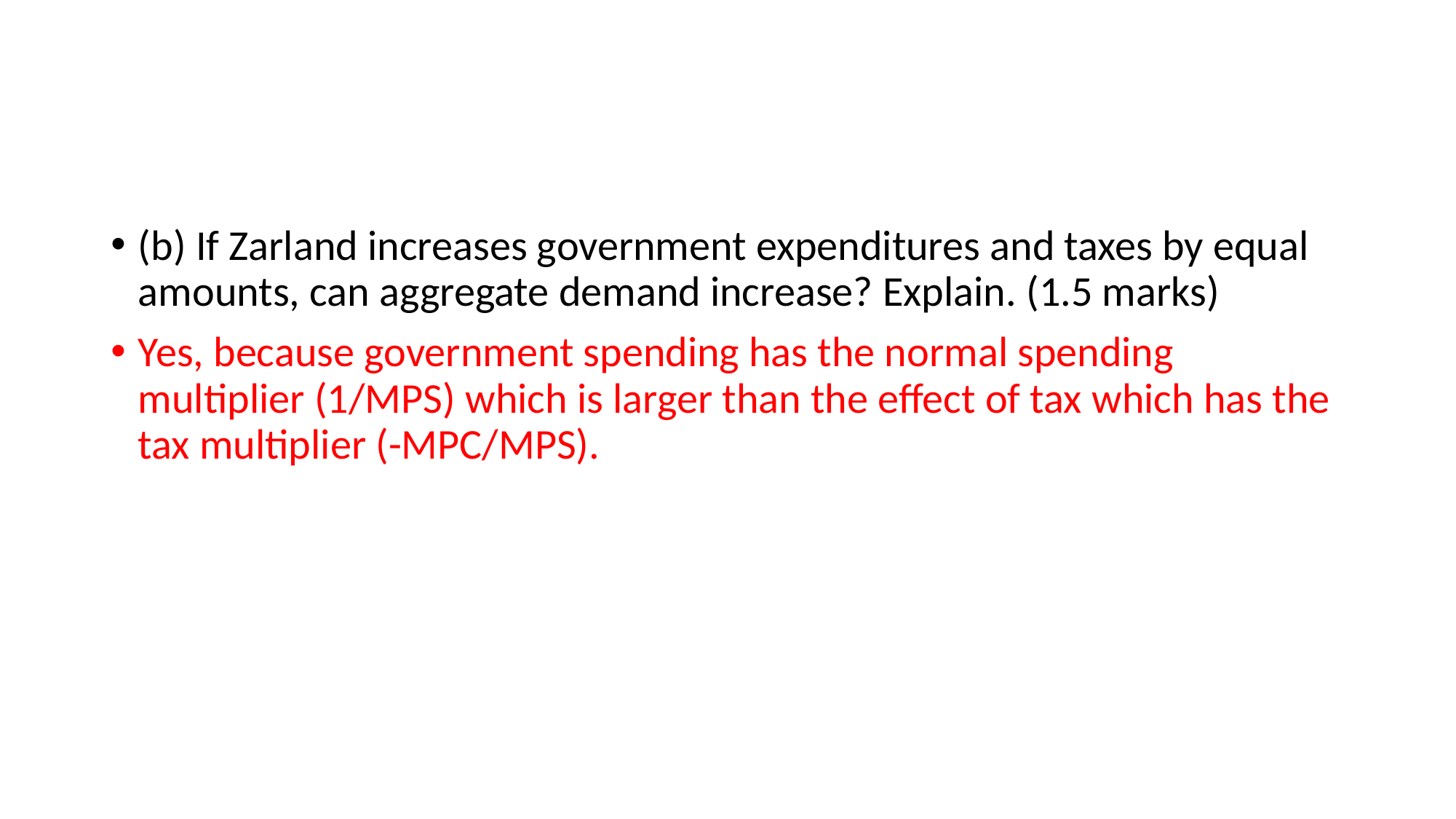

#
(b) If Zarland increases government expenditures and taxes by equal amounts, can aggregate demand increase? Explain. (1.5 marks)
Yes, because government spending has the normal spending multiplier (1/MPS) which is larger than the effect of tax which has the tax multiplier (-MPC/MPS).